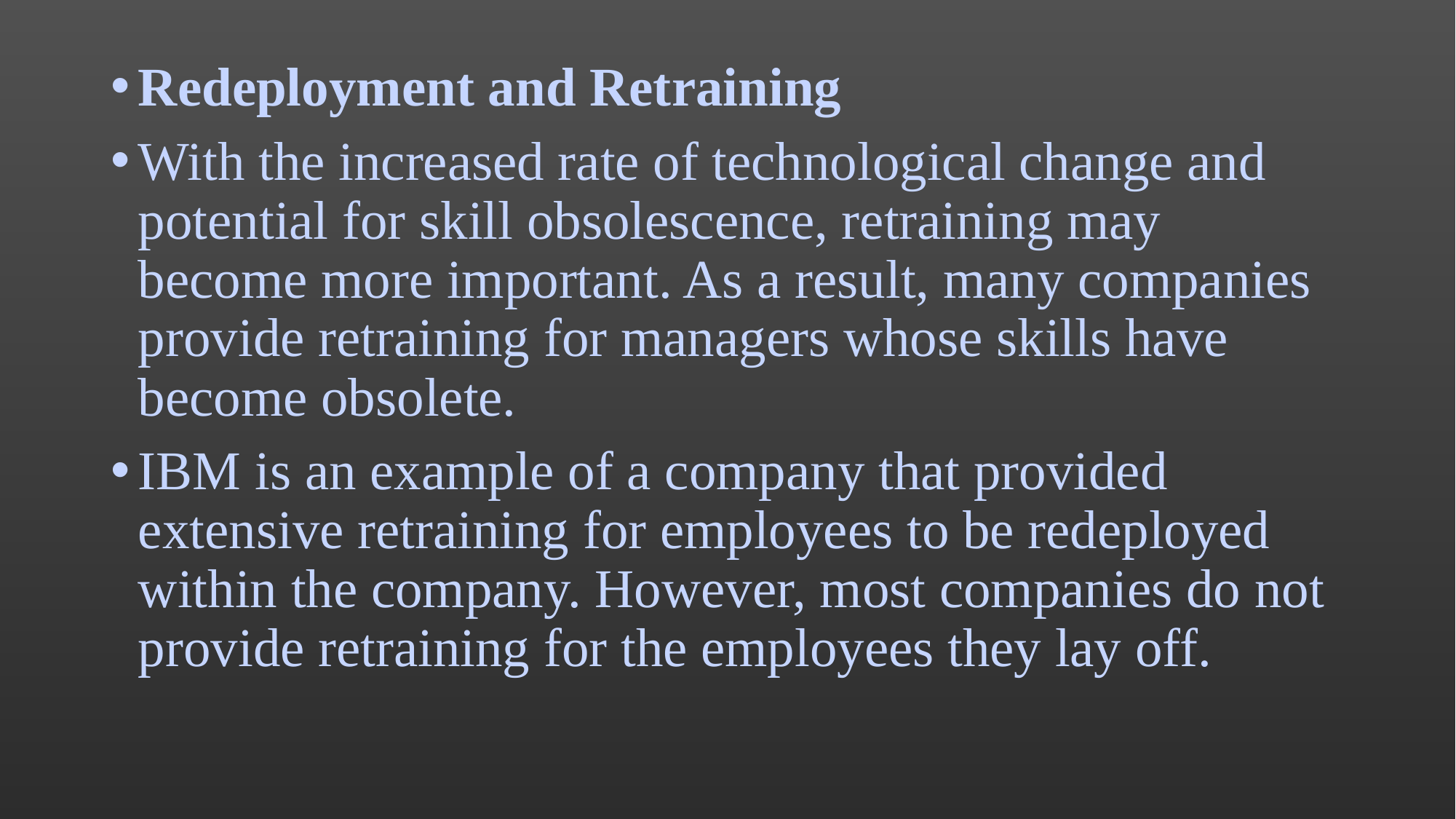

Redeployment and Retraining
With the increased rate of technological change and potential for skill obsolescence, retraining may become more important. As a result, many companies provide retraining for managers whose skills have become obsolete.
IBM is an example of a company that provided extensive retraining for employees to be redeployed within the company. However, most companies do not provide retraining for the employees they lay off.